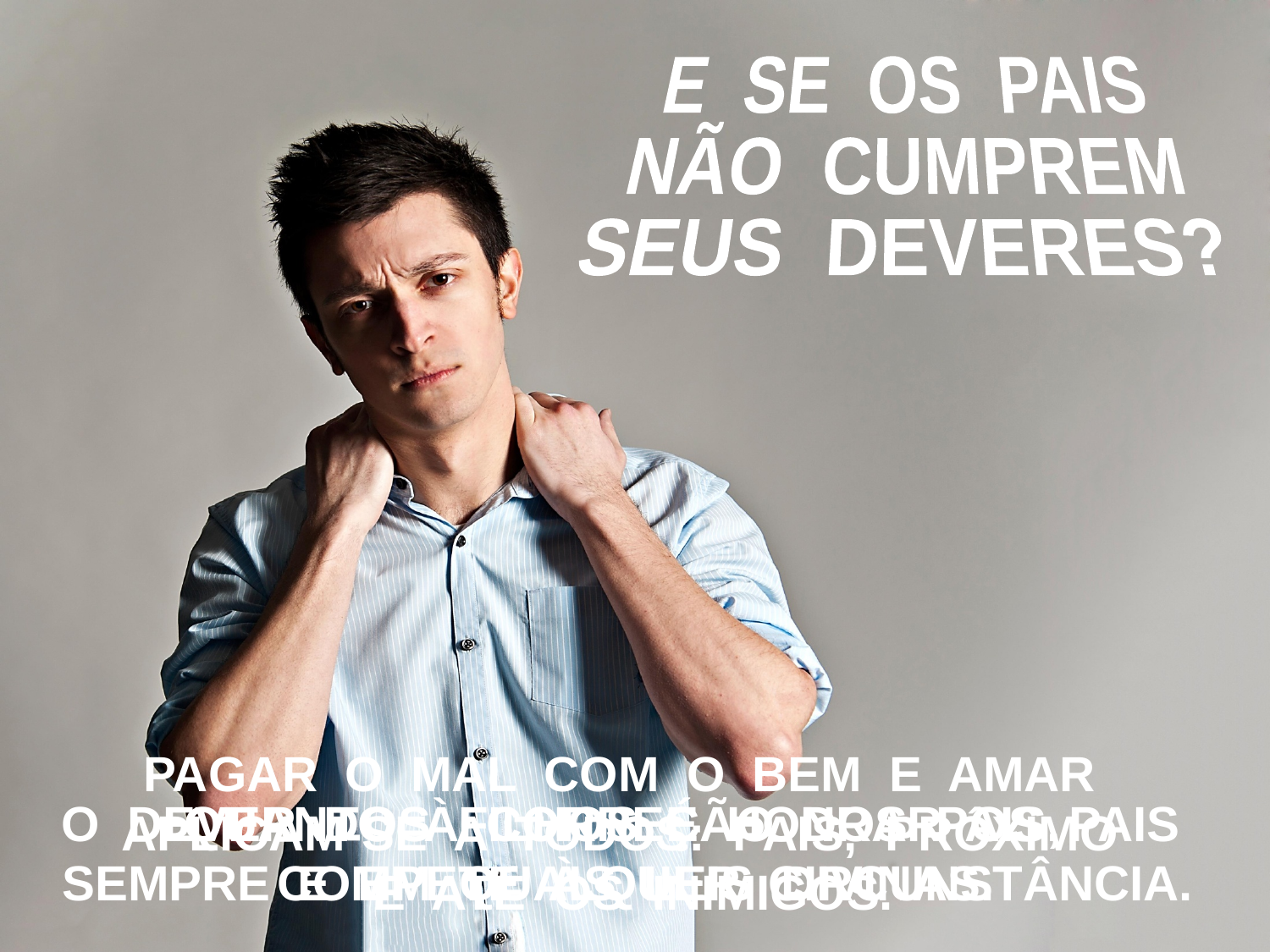

E  SE  OS  PAIS
NÃO  CUMPREM
SEUS  DEVERES?
PAGAR  O  MAL  COM  O  BEM  E  AMAR
APLICAM-SE  A  TODOS:  PAIS,  PRÓXIMO
E  ATÉ  OS  INIMIGOS.
QUANTO  À  CORREÇÃO  DOS  PAIS,
COMPETE  ÀS  LEIS  DIVINAS.
O  DEVER  DOS  FILHOS  É  HONRAR  OS  PAIS  SEMPRE  E  EM  QUALQUER  CIRCUNSTÂNCIA.